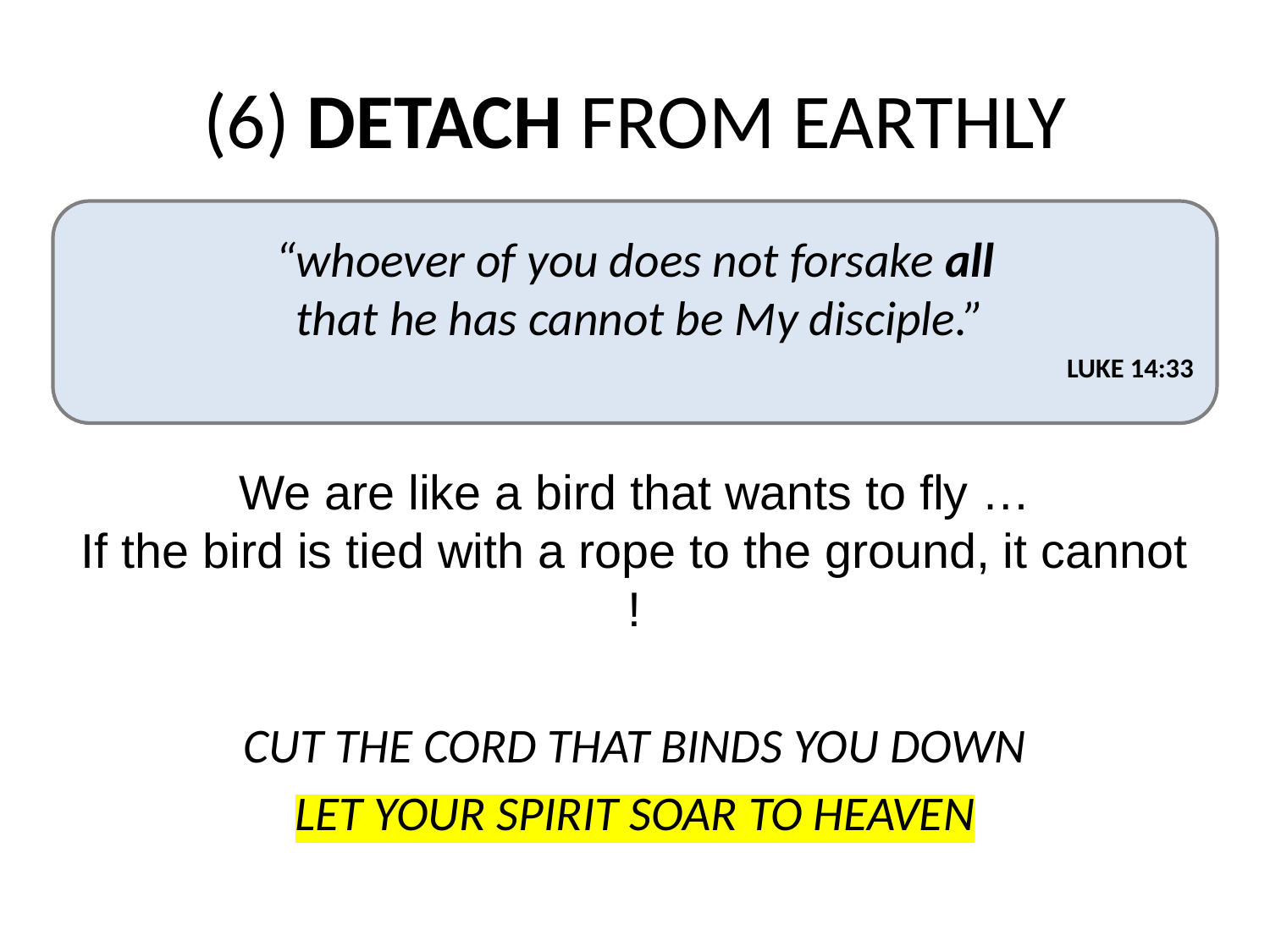

# (6) DETACH FROM EARTHLY

“whoever of you does not forsake all
 that he has cannot be My disciple.”
LUKE 14:33

We are like a bird that wants to fly …
If the bird is tied with a rope to the ground, it cannot !

CUT THE CORD THAT BINDS YOU DOWN
LET YOUR SPIRIT SOAR TO HEAVEN